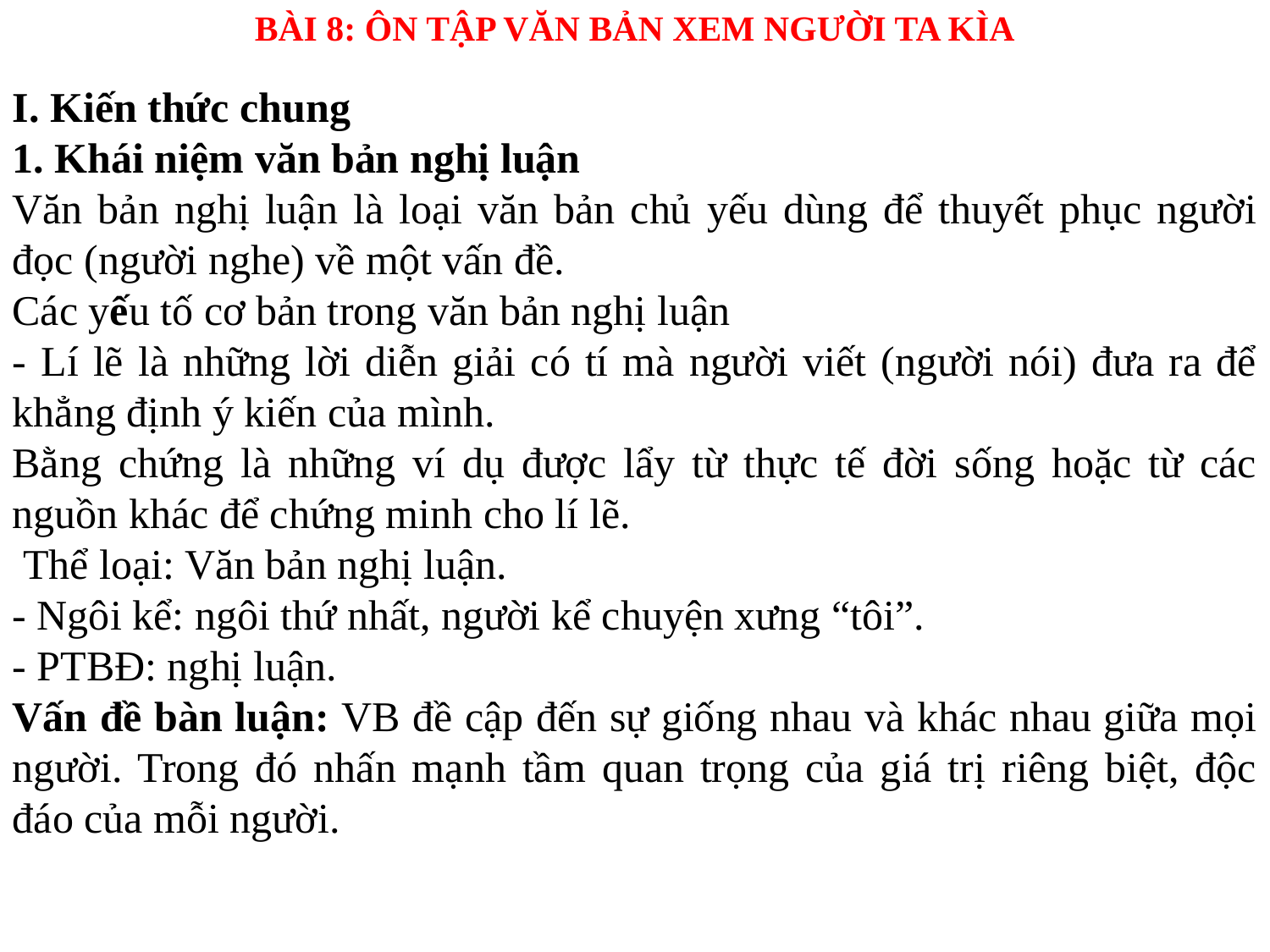

BÀI 8: ÔN TẬP VĂN BẢN XEM NGƯỜI TA KÌA

I. Kiến thức chung
1. Khái niệm văn bản nghị luận
Văn bản nghị luận là loại văn bản chủ yếu dùng để thuyết phục người đọc (người nghe) về một vấn đề.
Các yếu tố cơ bản trong văn bản nghị luận
- Lí lẽ là những lời diễn giải có tí mà người viết (người nói) đưa ra để khẳng định ý kiến của mình.
Bằng chứng là những ví dụ được lẩy từ thực tế đời sống hoặc từ các nguồn khác để chứng minh cho lí lẽ.
 Thể loại: Văn bản nghị luận.
- Ngôi kể: ngôi thứ nhất, người kể chuyện xưng “tôi”.
- PTBĐ: nghị luận.
Vấn đề bàn luận: VB đề cập đến sự giống nhau và khác nhau giữa mọi người. Trong đó nhấn mạnh tầm quan trọng của giá trị riêng biệt, độc đáo của mỗi người.